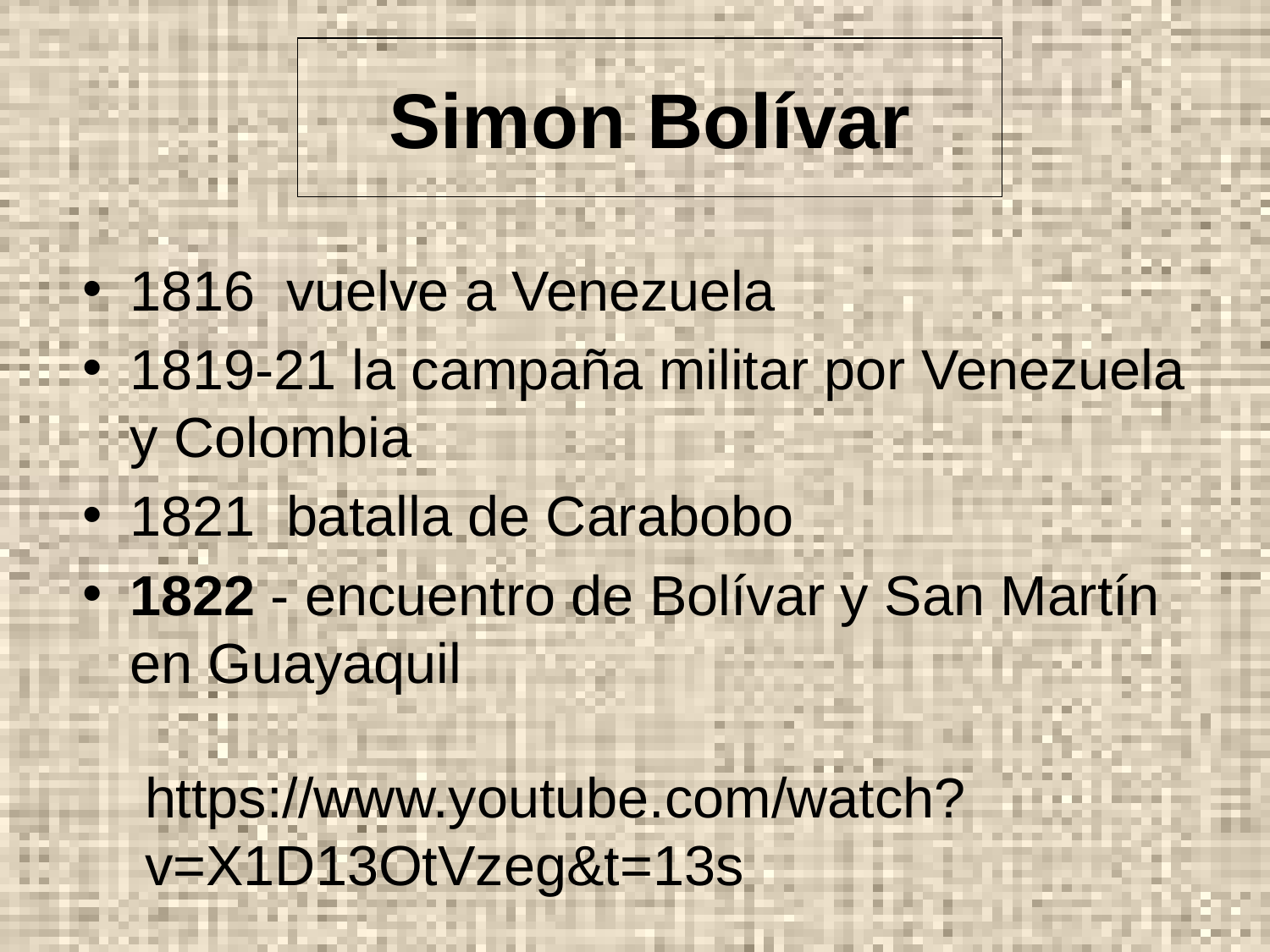

# Simon Bolívar
1816  vuelve a Venezuela
1819-21 la campaña militar por Venezuela y Colombia
1821  batalla de Carabobo
1822 - encuentro de Bolívar y San Martín en Guayaquil
https://www.youtube.com/watch?v=X1D13OtVzeg&t=13s